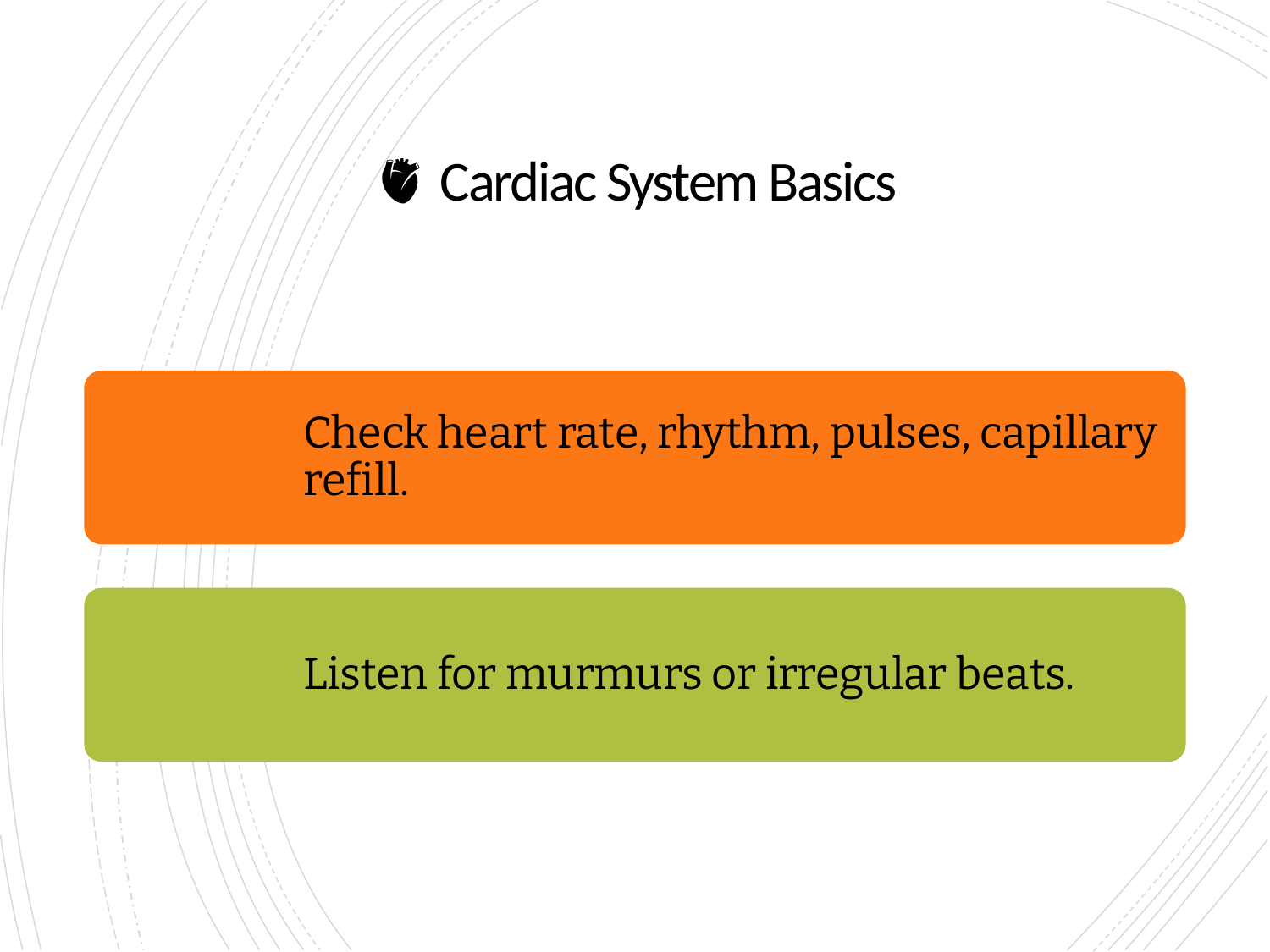

# 🫀 Cardiac System Basics
Check heart rate, rhythm, pulses, capillary refill.
Listen for murmurs or irregular beats.